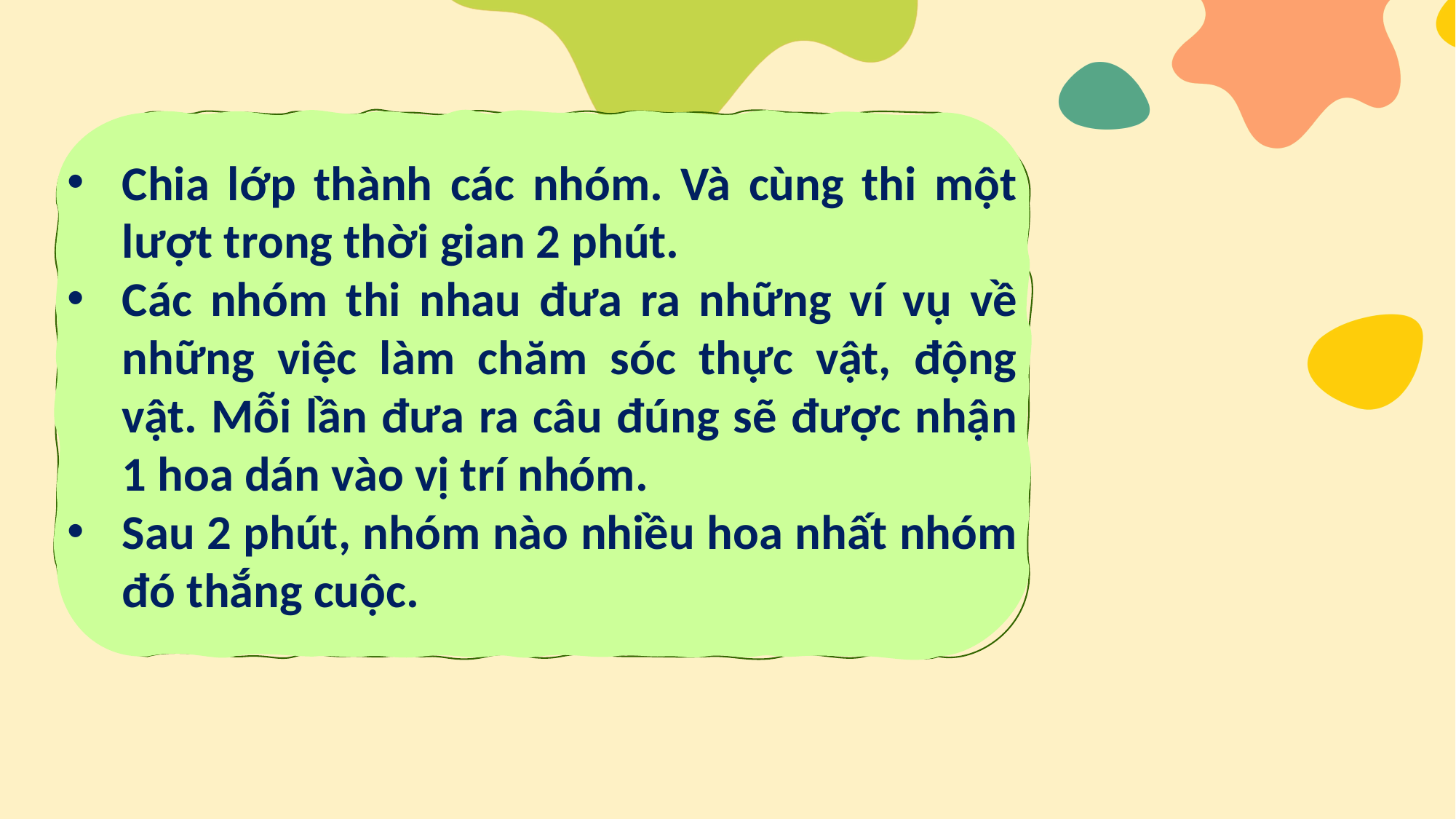

Chia lớp thành các nhóm. Và cùng thi một lượt trong thời gian 2 phút.
Các nhóm thi nhau đưa ra những ví vụ về những việc làm chăm sóc thực vật, động vật. Mỗi lần đưa ra câu đúng sẽ được nhận 1 hoa dán vào vị trí nhóm.
Sau 2 phút, nhóm nào nhiều hoa nhất nhóm đó thắng cuộc.